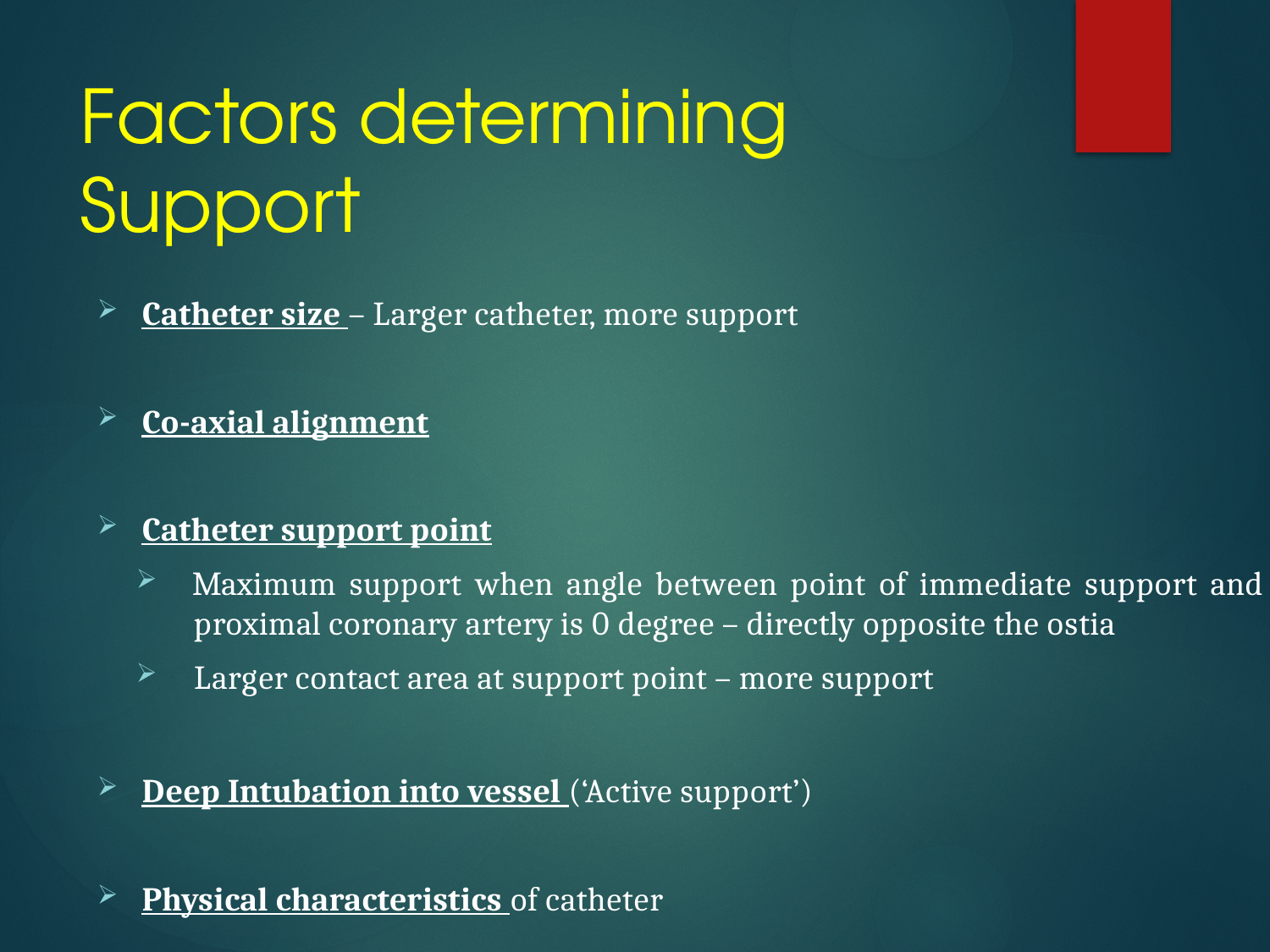

# Factors determining Support
Catheter size – Larger catheter, more support

Co-axial alignment

Catheter support point
Maximum support when angle between point of immediate support and proximal coronary artery is 0 degree – directly opposite the ostia
Larger contact area at support point – more support

Deep Intubation into vessel (‘Active support’)

Physical characteristics of catheter